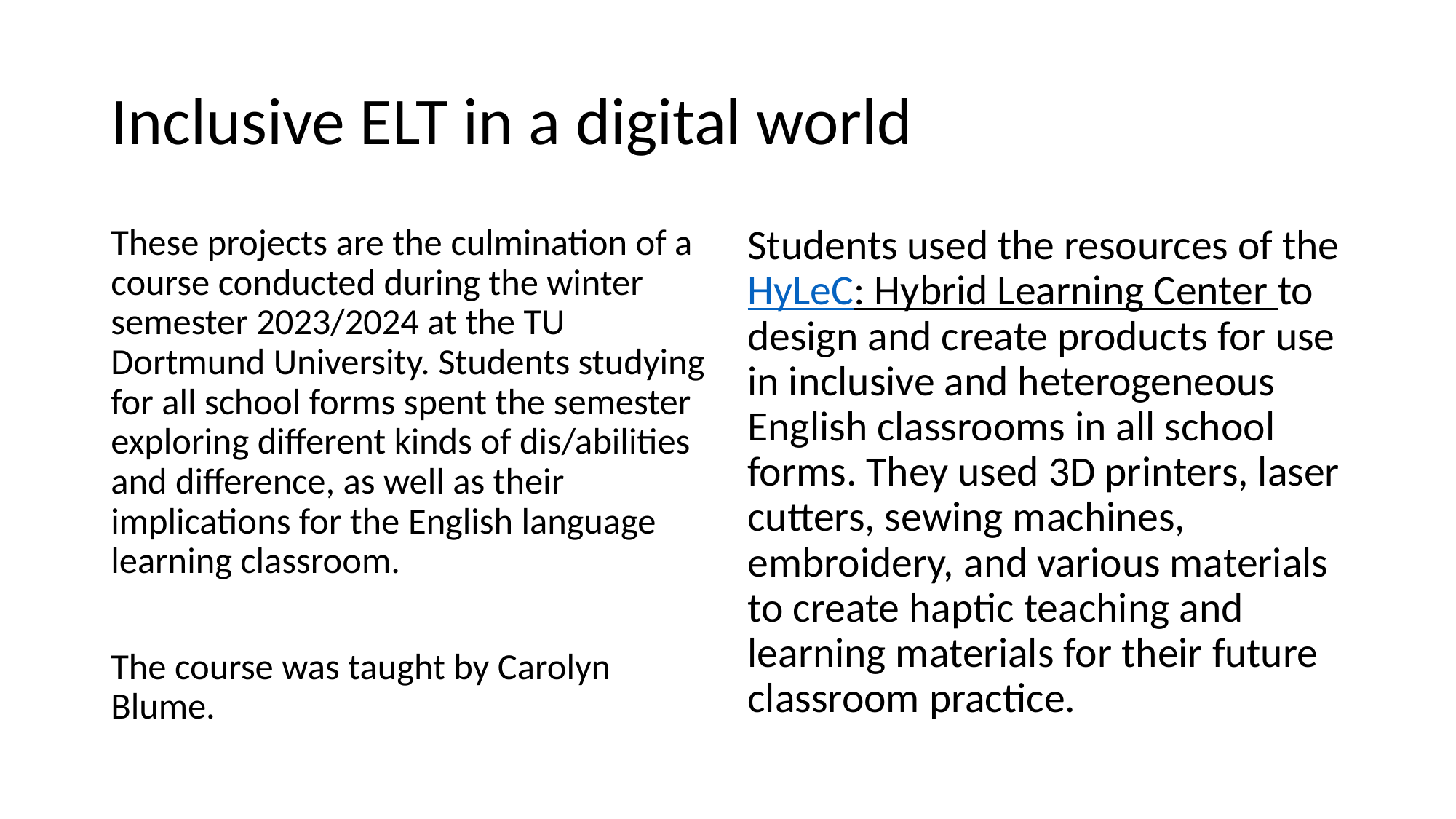

# Inclusive ELT in a digital world
These projects are the culmination of a course conducted during the winter semester 2023/2024 at the TU Dortmund University. Students studying for all school forms spent the semester exploring different kinds of dis/abilities and difference, as well as their implications for the English language learning classroom.

The course was taught by Carolyn Blume.
Students used the resources of the HyLeC: Hybrid Learning Center to design and create products for use in inclusive and heterogeneous English classrooms in all school forms. They used 3D printers, laser cutters, sewing machines, embroidery, and various materials to create haptic teaching and learning materials for their future classroom practice.